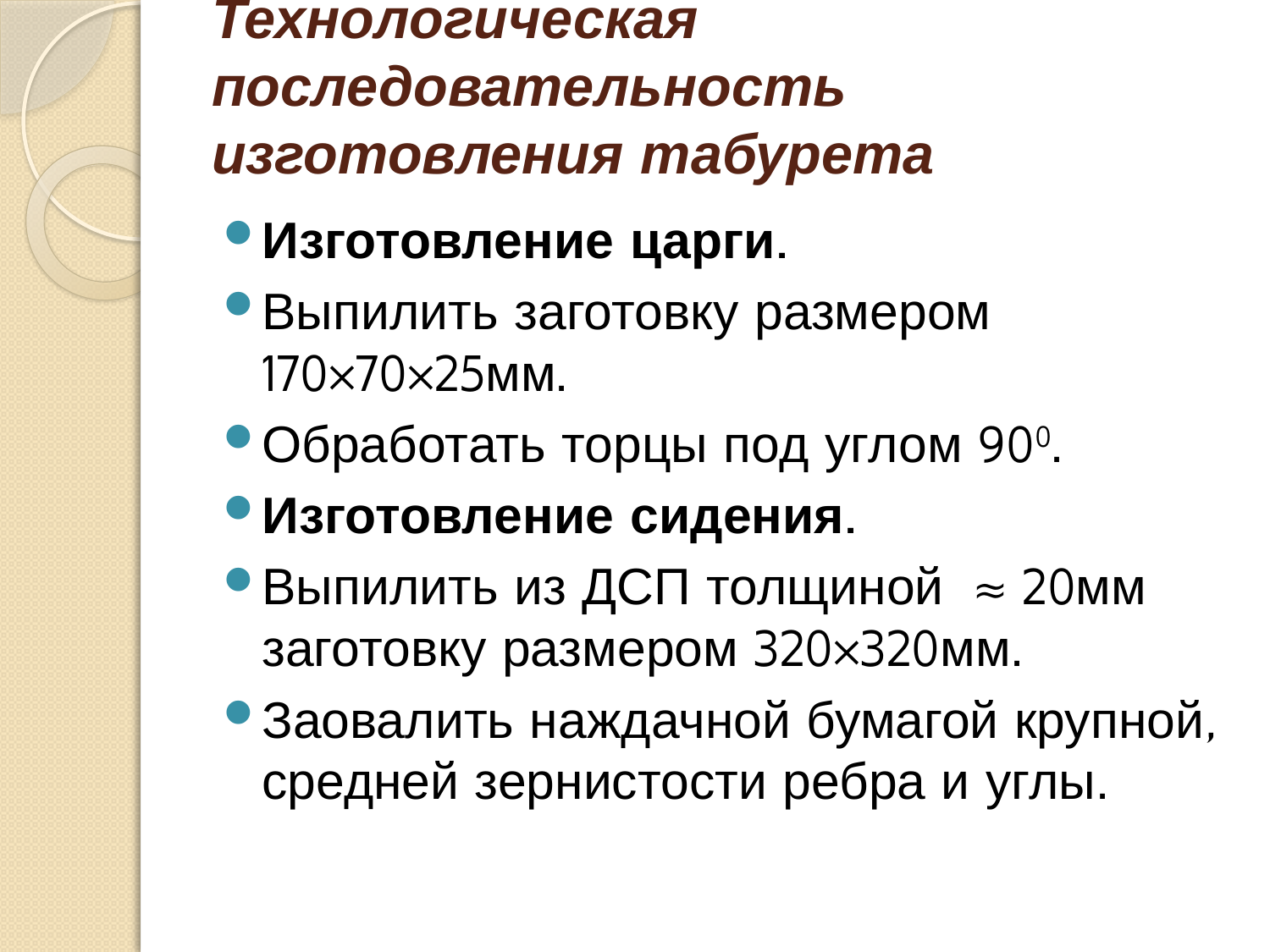

# Технологическая последовательность изготовления табурета
Изготовление царги.
Выпилить заготовку размером 170×70×25мм.
Обработать торцы под углом 900.
Изготовление сидения.
Выпилить из ДСП толщиной  ≈ 20мм заготовку размером 320×320мм.
Заовалить наждачной бумагой крупной, средней зернистости ребра и углы.